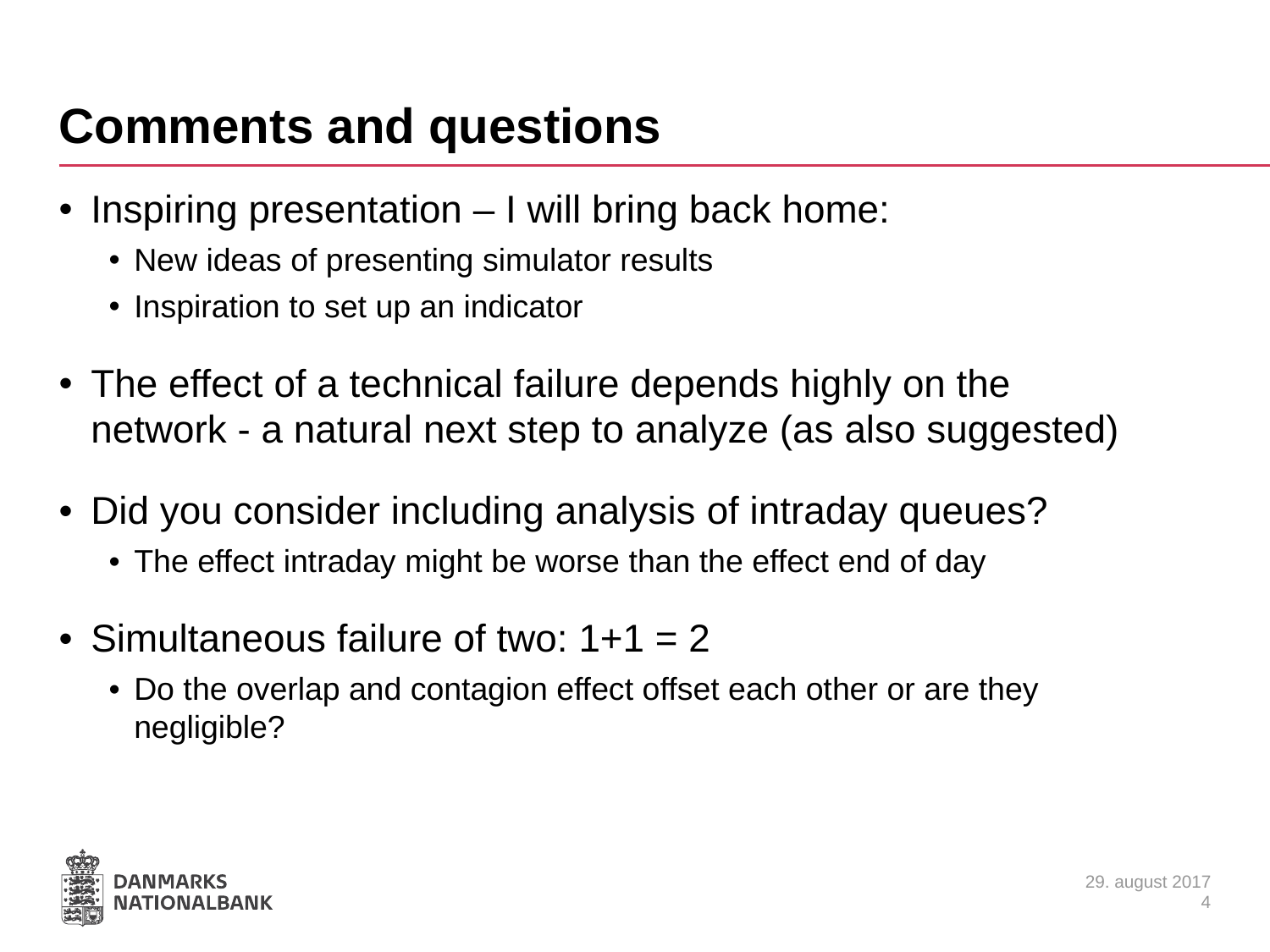

# Comments and questions
Inspiring presentation – I will bring back home:
New ideas of presenting simulator results
Inspiration to set up an indicator
The effect of a technical failure depends highly on the network - a natural next step to analyze (as also suggested)
Did you consider including analysis of intraday queues?
The effect intraday might be worse than the effect end of day
Simultaneous failure of two: 1+1 = 2
Do the overlap and contagion effect offset each other or are they negligible?
29. august 2017
4